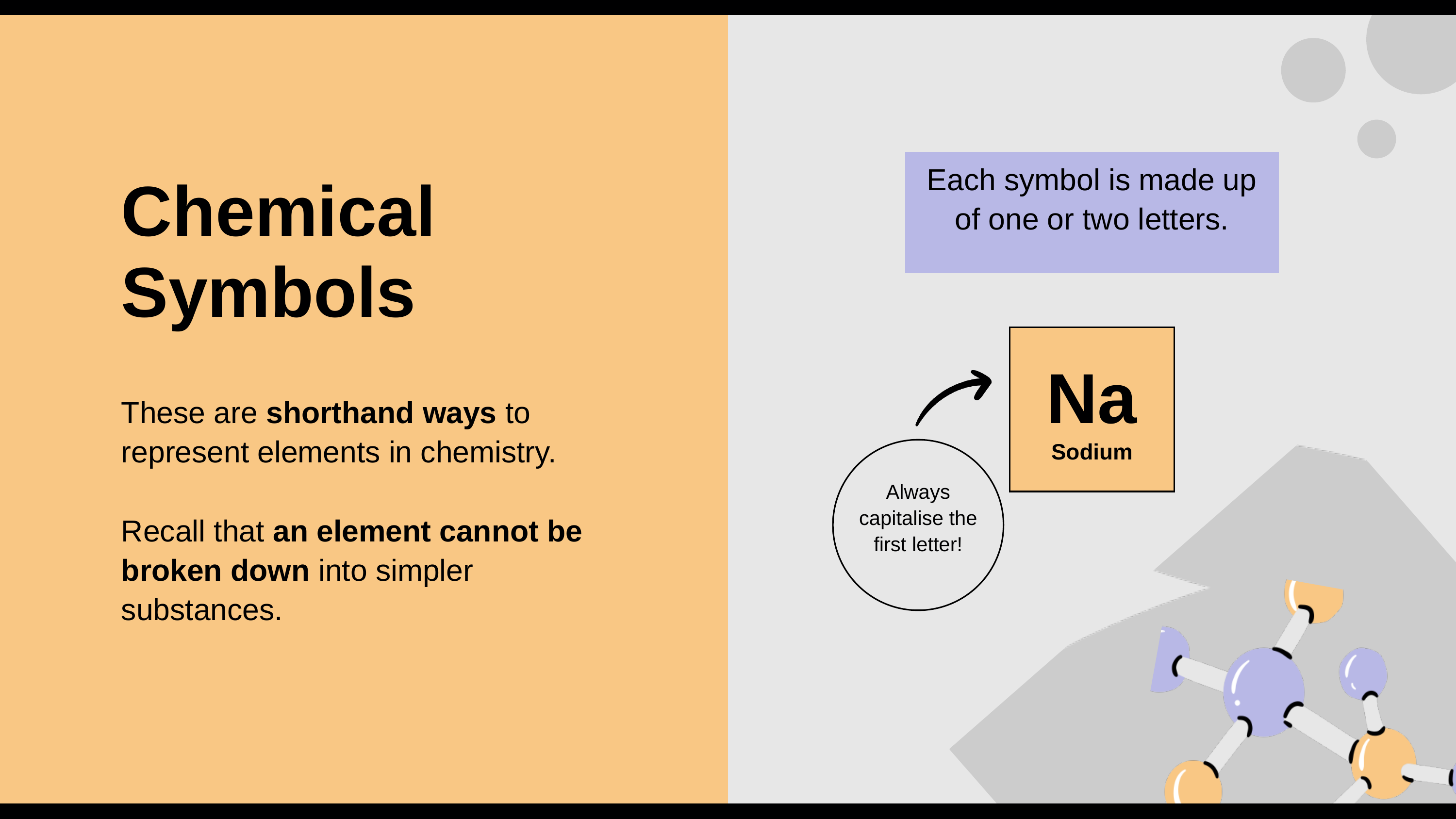

Each symbol is made up of one or two letters.
Chemical Symbols

Na
Sodium

These are shorthand ways to represent elements in chemistry.

Recall that an element cannot be broken down into simpler substances.

Always capitalise the first letter!